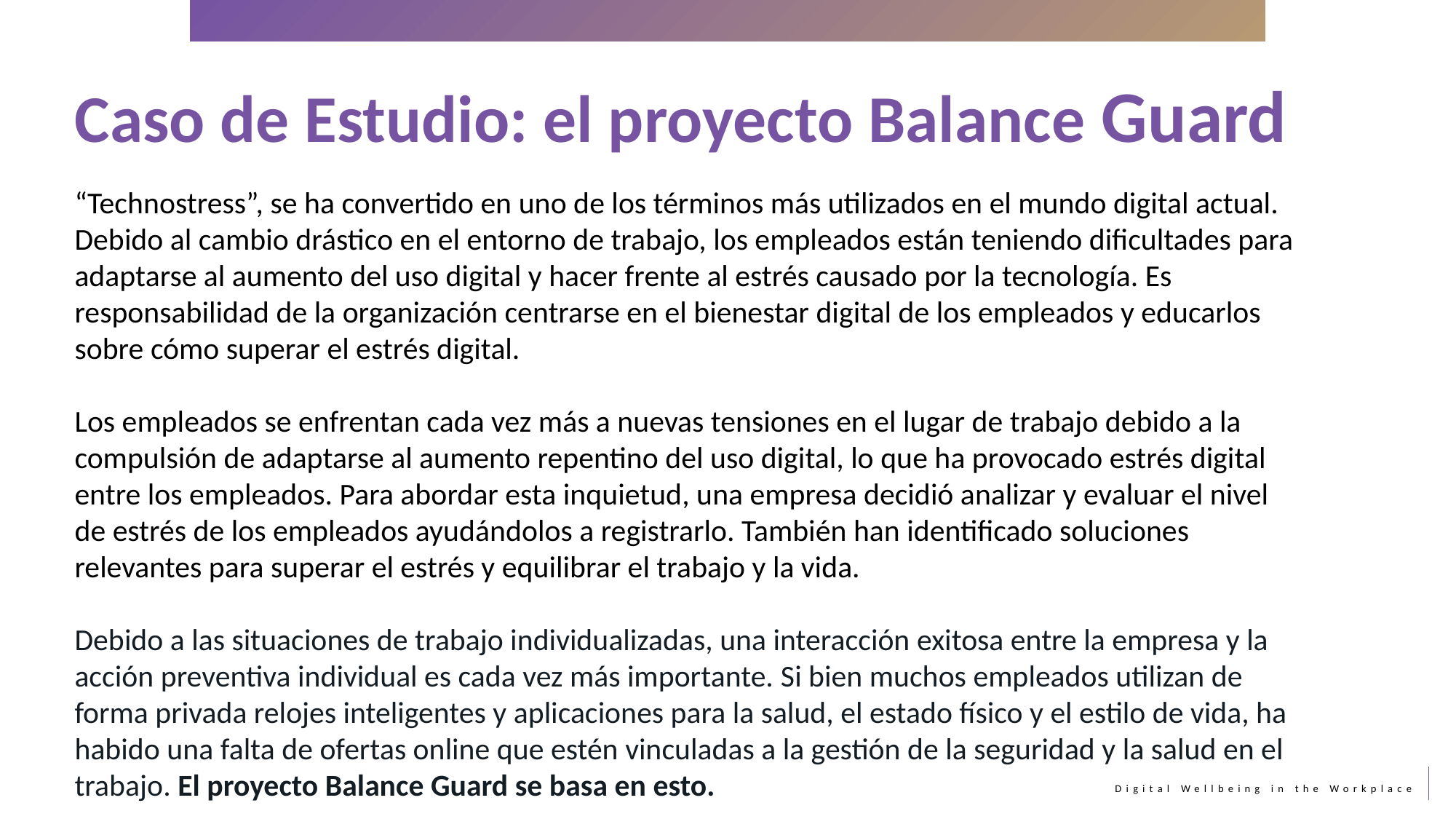

Caso de Estudio: el proyecto Balance Guard
“Technostress”, se ha convertido en uno de los términos más utilizados en el mundo digital actual. Debido al cambio drástico en el entorno de trabajo, los empleados están teniendo dificultades para adaptarse al aumento del uso digital y hacer frente al estrés causado por la tecnología. Es responsabilidad de la organización centrarse en el bienestar digital de los empleados y educarlos sobre cómo superar el estrés digital.

Los empleados se enfrentan cada vez más a nuevas tensiones en el lugar de trabajo debido a la compulsión de adaptarse al aumento repentino del uso digital, lo que ha provocado estrés digital entre los empleados. Para abordar esta inquietud, una empresa decidió analizar y evaluar el nivel de estrés de los empleados ayudándolos a registrarlo. También han identificado soluciones relevantes para superar el estrés y equilibrar el trabajo y la vida.

Debido a las situaciones de trabajo individualizadas, una interacción exitosa entre la empresa y la acción preventiva individual es cada vez más importante. Si bien muchos empleados utilizan de forma privada relojes inteligentes y aplicaciones para la salud, el estado físico y el estilo de vida, ha habido una falta de ofertas online que estén vinculadas a la gestión de la seguridad y la salud en el trabajo. El proyecto Balance Guard se basa en esto.